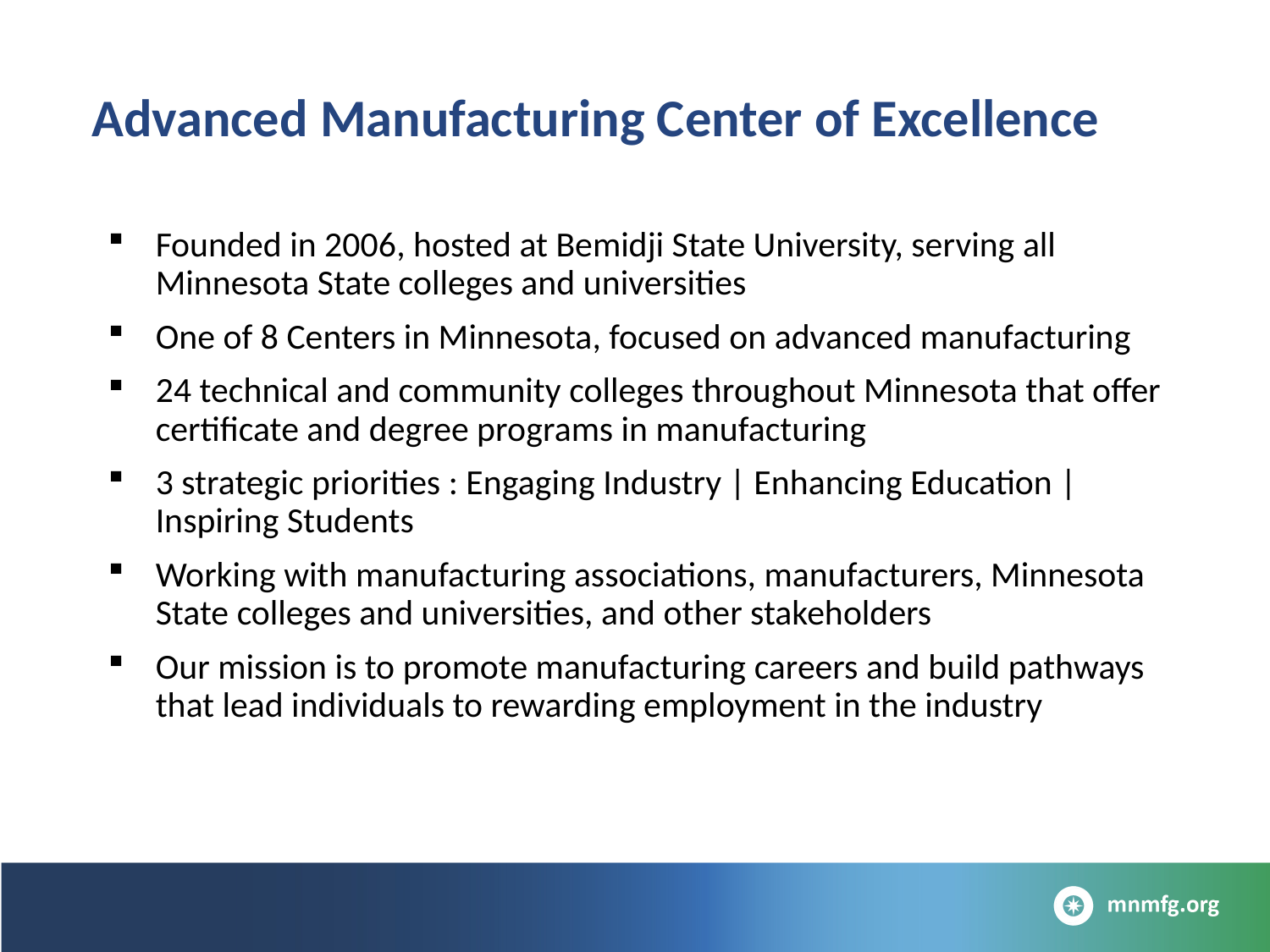

Advanced Manufacturing Center of Excellence
Founded in 2006, hosted at Bemidji State University, serving all Minnesota State colleges and universities
One of 8 Centers in Minnesota, focused on advanced manufacturing
24 technical and community colleges throughout Minnesota that offer certificate and degree programs in manufacturing
3 strategic priorities : Engaging Industry | Enhancing Education | Inspiring Students
Working with manufacturing associations, manufacturers, Minnesota State colleges and universities, and other stakeholders
Our mission is to promote manufacturing careers and build pathways that lead individuals to rewarding employment in the industry